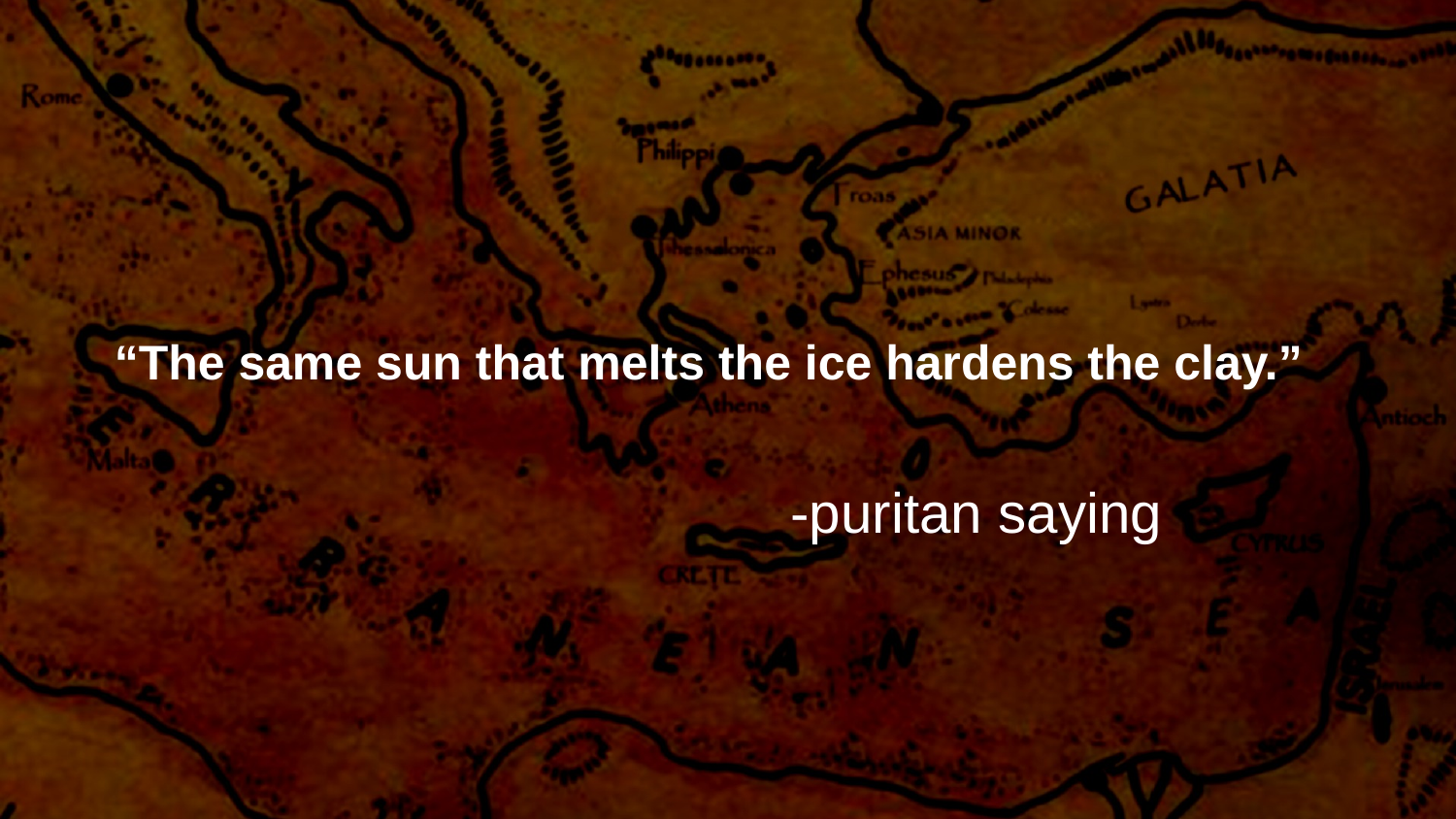

“The same sun that melts the ice hardens the clay.”
-puritan saying